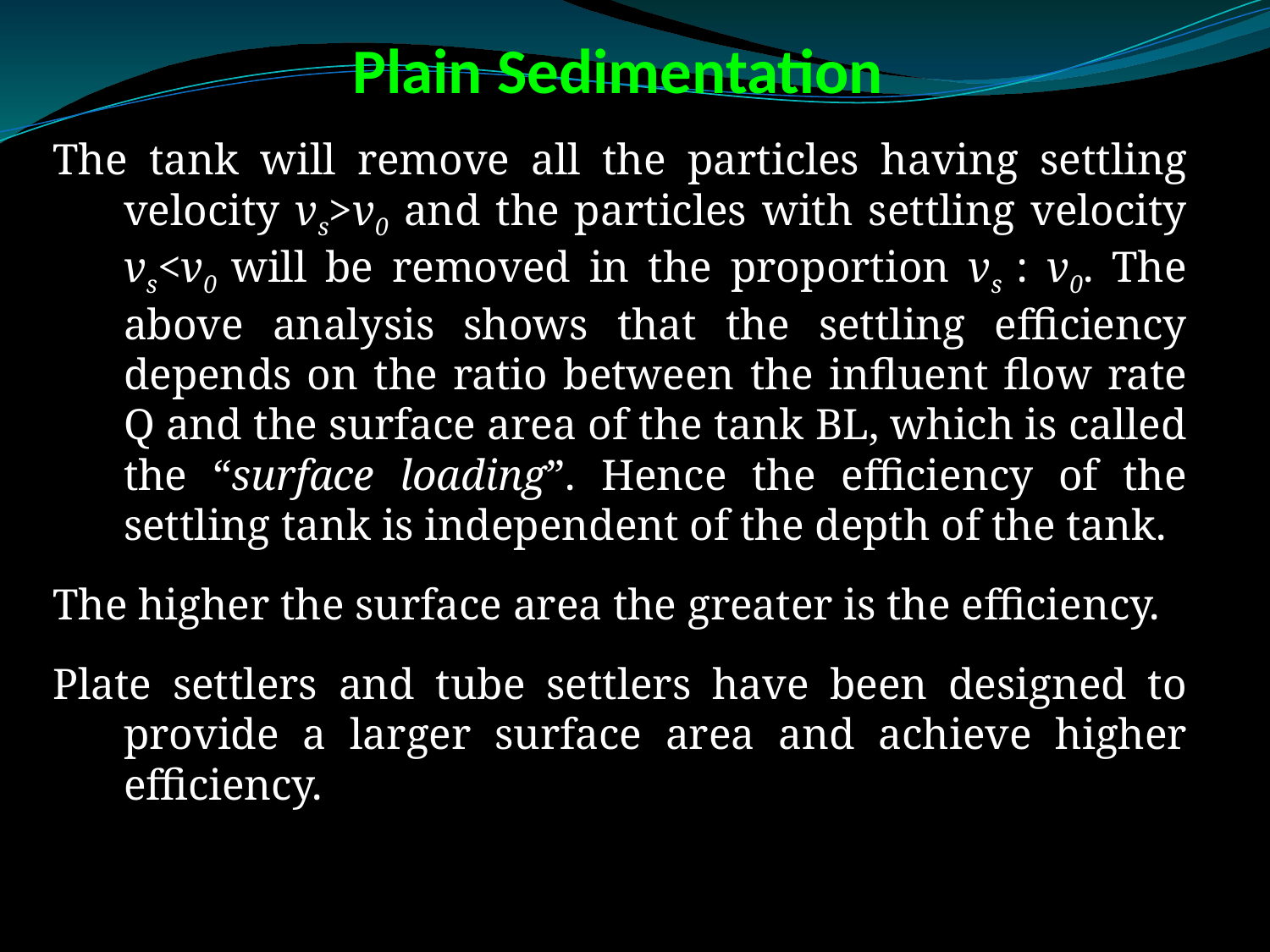

# Plain Sedimentation
The tank will remove all the particles having settling velocity vs>v0 and the particles with settling velocity vs<v0 will be removed in the proportion vs : v0. The above analysis shows that the settling efficiency depends on the ratio between the influent flow rate Q and the surface area of the tank BL, which is called the “surface loading”. Hence the efficiency of the settling tank is independent of the depth of the tank.
The higher the surface area the greater is the efficiency.
Plate settlers and tube settlers have been designed to provide a larger surface area and achieve higher efficiency.